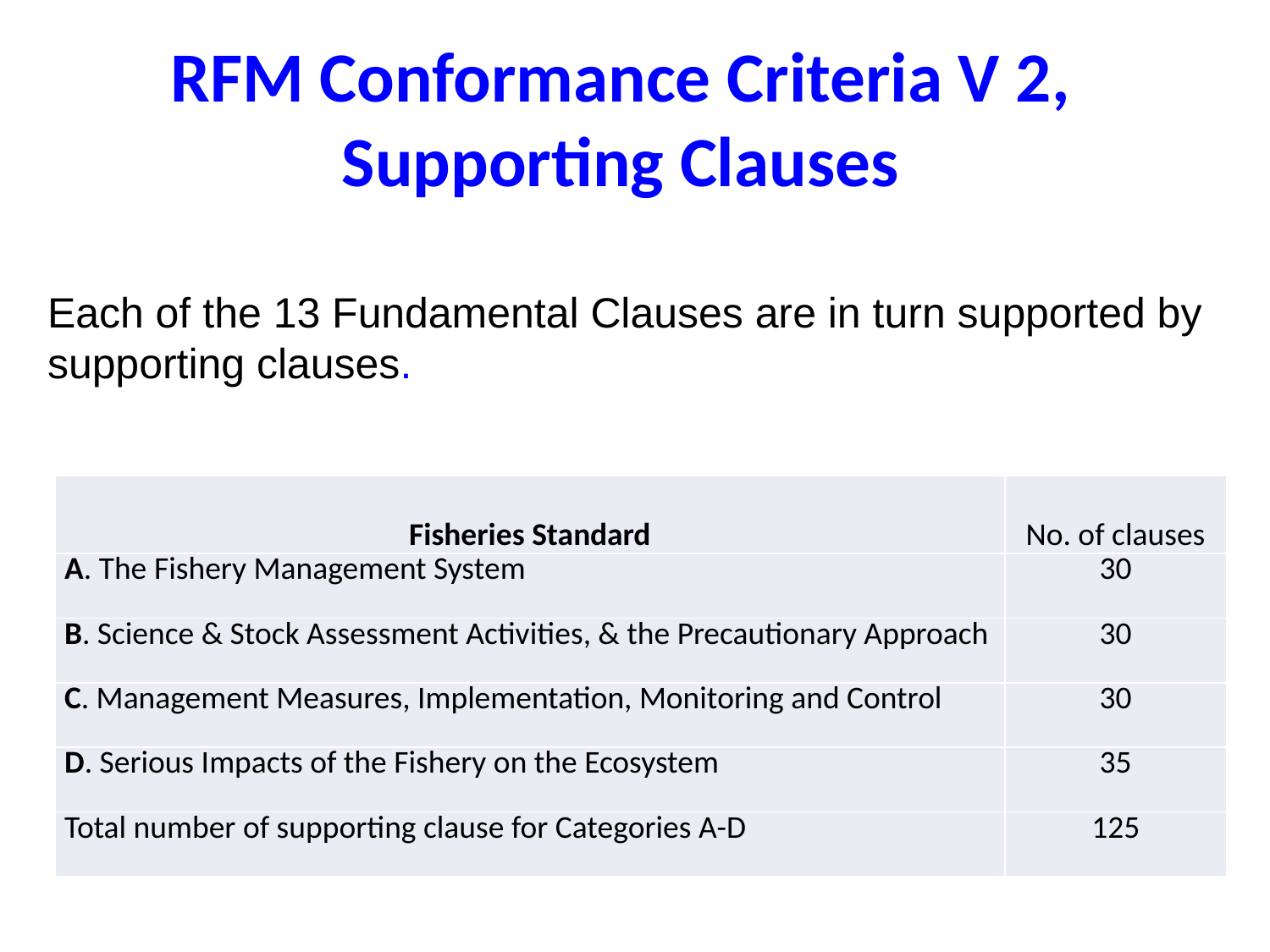

# RFM Conformance Criteria V 2, Supporting Clauses
Each of the 13 Fundamental Clauses are in turn supported by supporting clauses.

| Fisheries Standard | No. of clauses |
| --- | --- |
| A. The Fishery Management System | 30 |
| B. Science & Stock Assessment Activities, & the Precautionary Approach | 30 |
| C. Management Measures, Implementation, Monitoring and Control | 30 |
| D. Serious Impacts of the Fishery on the Ecosystem | 35 |
| Total number of supporting clause for Categories A-D | 125 |